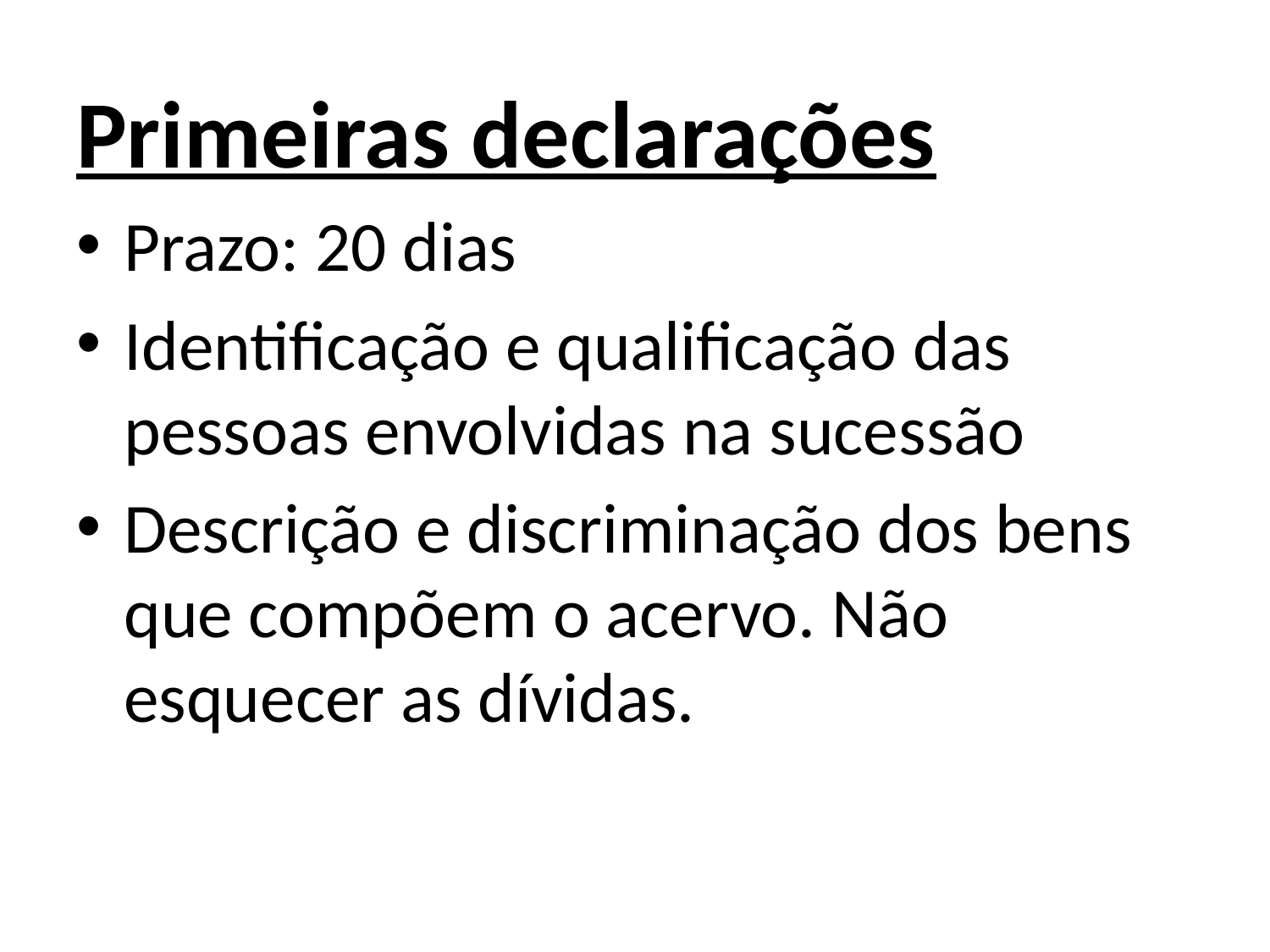

Primeiras declarações
Prazo: 20 dias
Identificação e qualificação das pessoas envolvidas na sucessão
Descrição e discriminação dos bens que compõem o acervo. Não esquecer as dívidas.